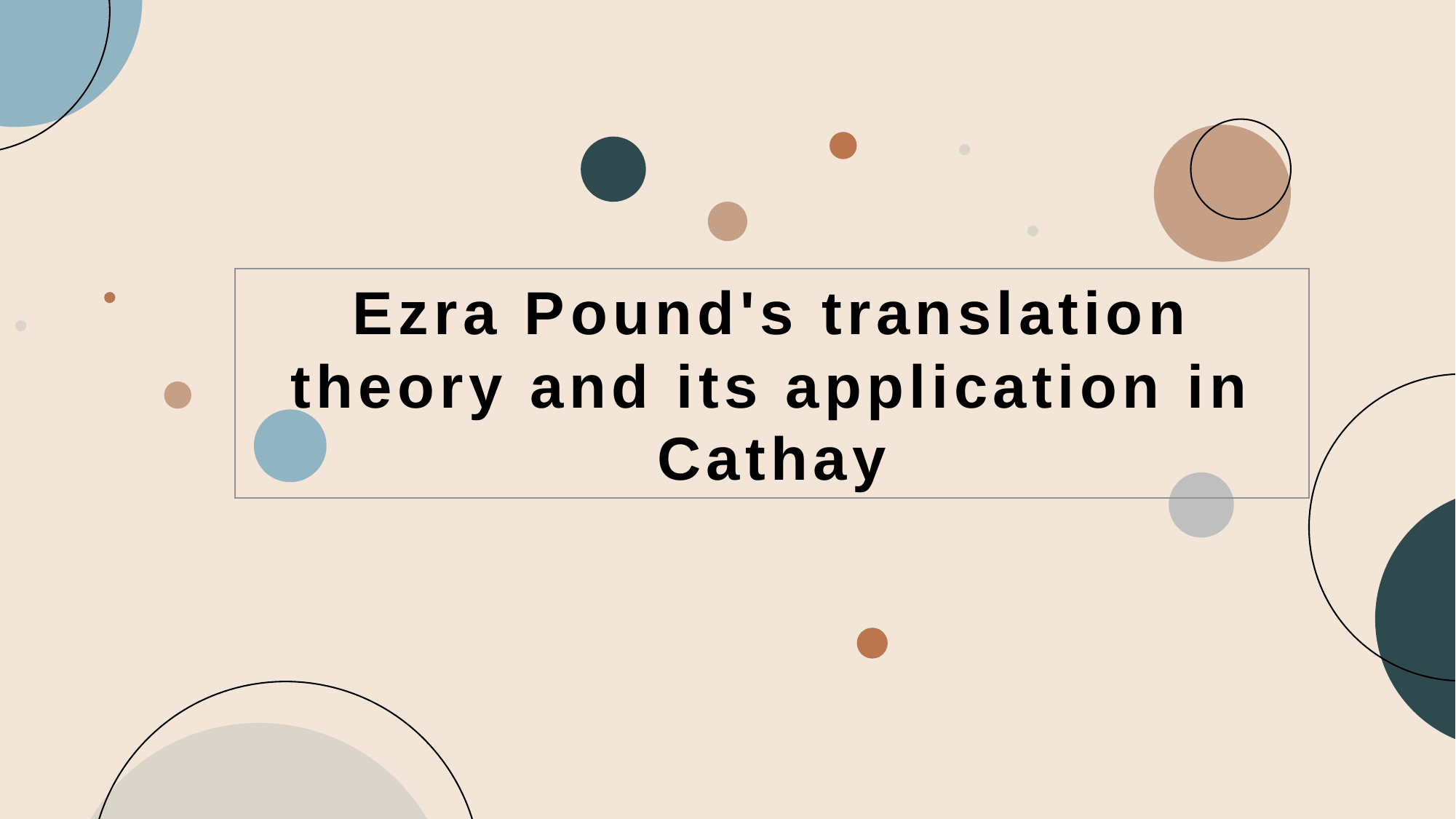

Ezra Pound's translation theory and its application in Cathay